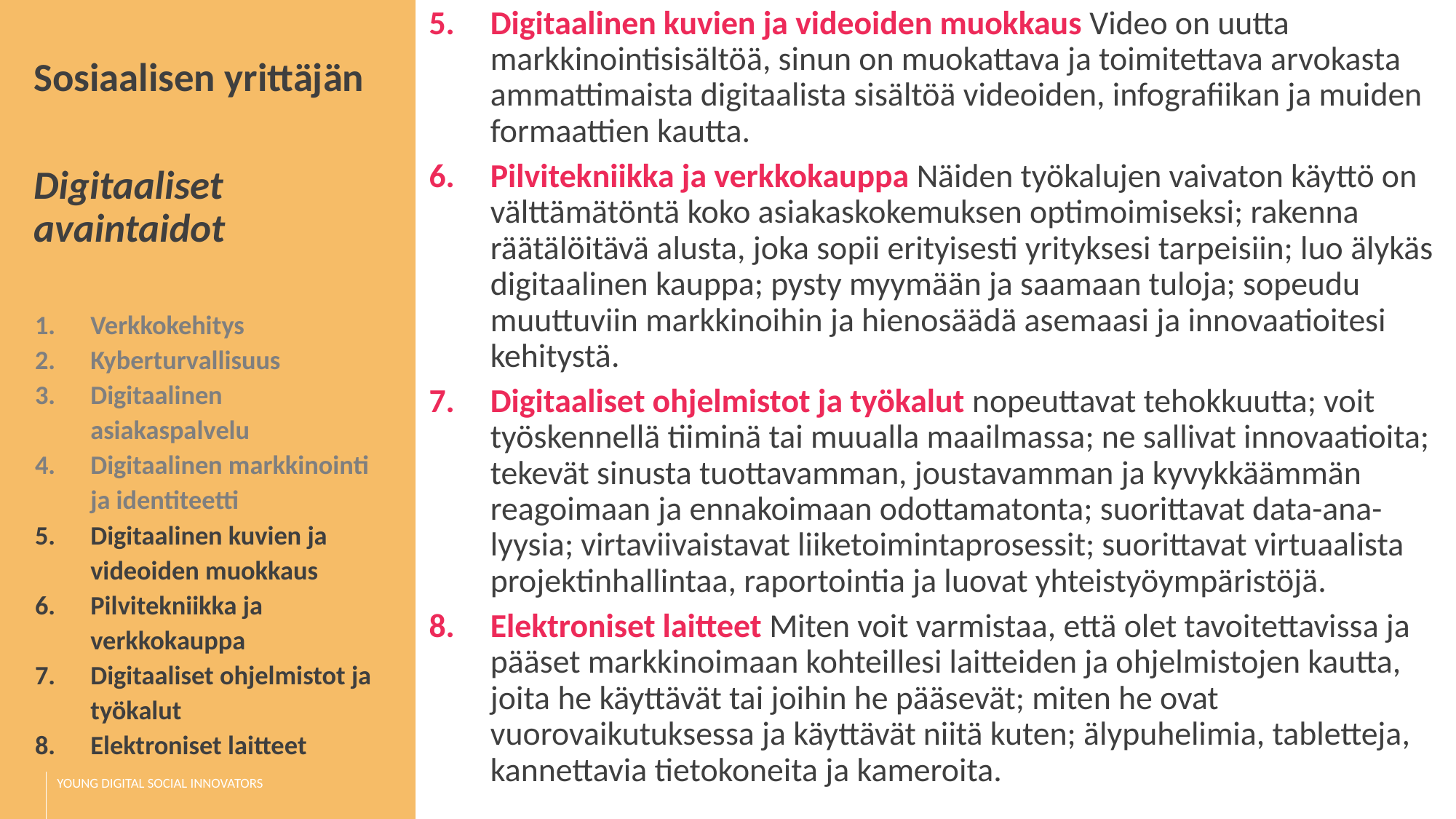

Digitaalinen kuvien ja videoiden muokkaus Video on uutta markkinointisisältöä, sinun on muokattava ja toimitettava arvokasta ammattimaista digitaalista sisältöä videoiden, infografiikan ja muiden formaattien kautta.
Pilvitekniikka ja verkkokauppa Näiden työkalujen vaivaton käyttö on välttämätöntä koko asiakaskokemuksen optimoimiseksi; rakenna räätälöitävä alusta, joka sopii erityisesti yrityksesi tarpeisiin; luo älykäs digitaalinen kauppa; pysty myymään ja saamaan tuloja; sopeudu muuttuviin markkinoihin ja hienosäädä asemaasi ja innovaatioitesi kehitystä.
Digitaaliset ohjelmistot ja työkalut nopeuttavat tehokkuutta; voit työskennellä tiiminä tai muualla maailmassa; ne sallivat innovaatioita; tekevät sinusta tuottavamman, joustavamman ja kyvykkäämmän reagoimaan ja ennakoimaan odottamatonta; suorittavat data-ana-
lyysia; virtaviivaistavat liiketoimintaprosessit; suorittavat virtuaalista projektinhallintaa, raportointia ja luovat yhteistyöympäristöjä.
Elektroniset laitteet Miten voit varmistaa, että olet tavoitettavissa ja pääset markkinoimaan kohteillesi laitteiden ja ohjelmistojen kautta, joita he käyttävät tai joihin he pääsevät; miten he ovat vuorovaikutuksessa ja käyttävät niitä kuten; älypuhelimia, tabletteja, kannettavia tietokoneita ja kameroita.
Sosiaalisen yrittäjän

Digitaaliset avaintaidot

Verkkokehitys
Kyberturvallisuus
Digitaalinen asiakaspalvelu
Digitaalinen markkinointi ja identiteetti
Digitaalinen kuvien ja videoiden muokkaus
Pilvitekniikka ja verkkokauppa
Digitaaliset ohjelmistot ja työkalut
Elektroniset laitteet